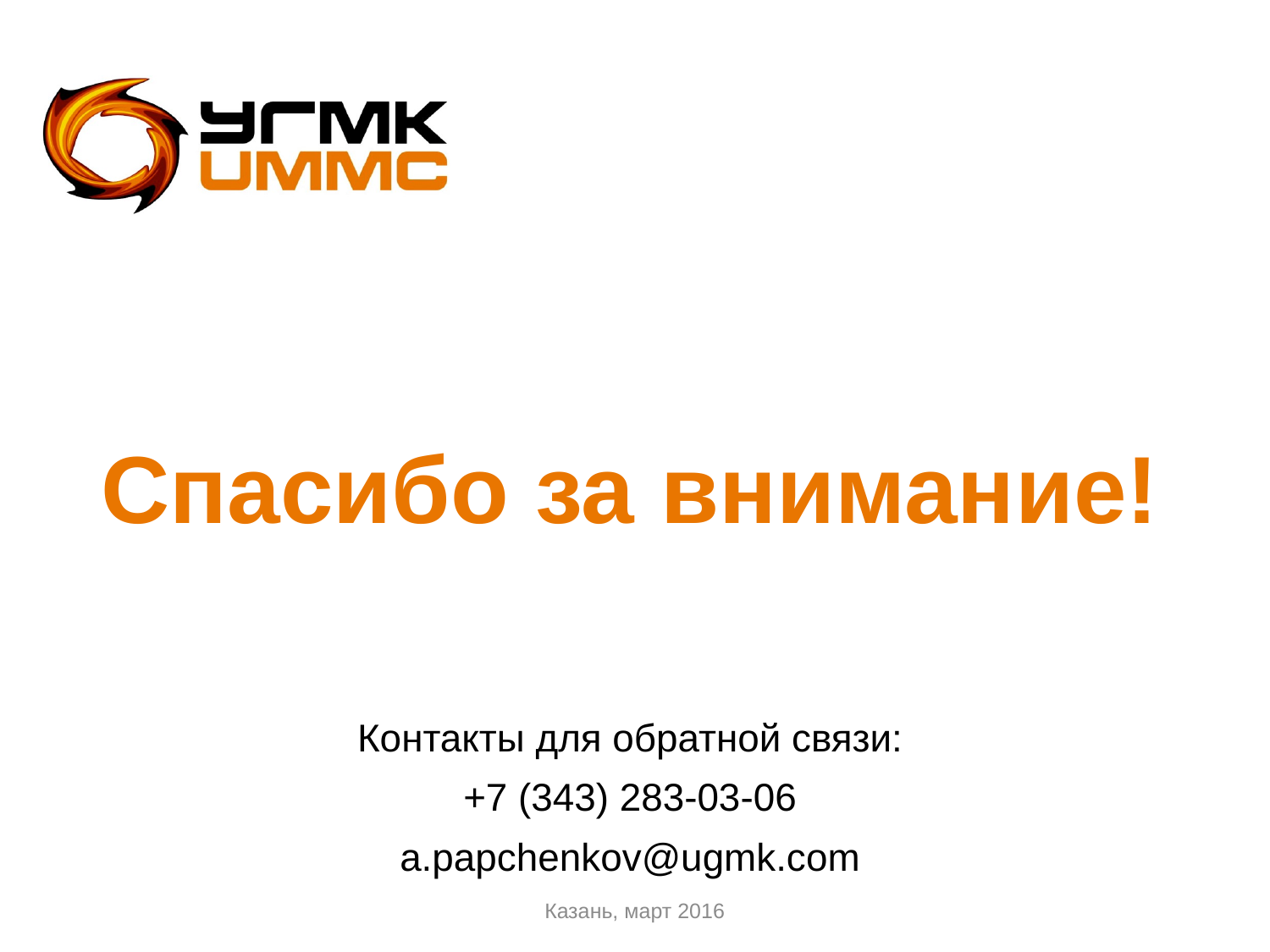

# Спасибо за внимание!
Контакты для обратной связи:
+7 (343) 283-03-06
a.papchenkov@ugmk.com
Казань, март 2016